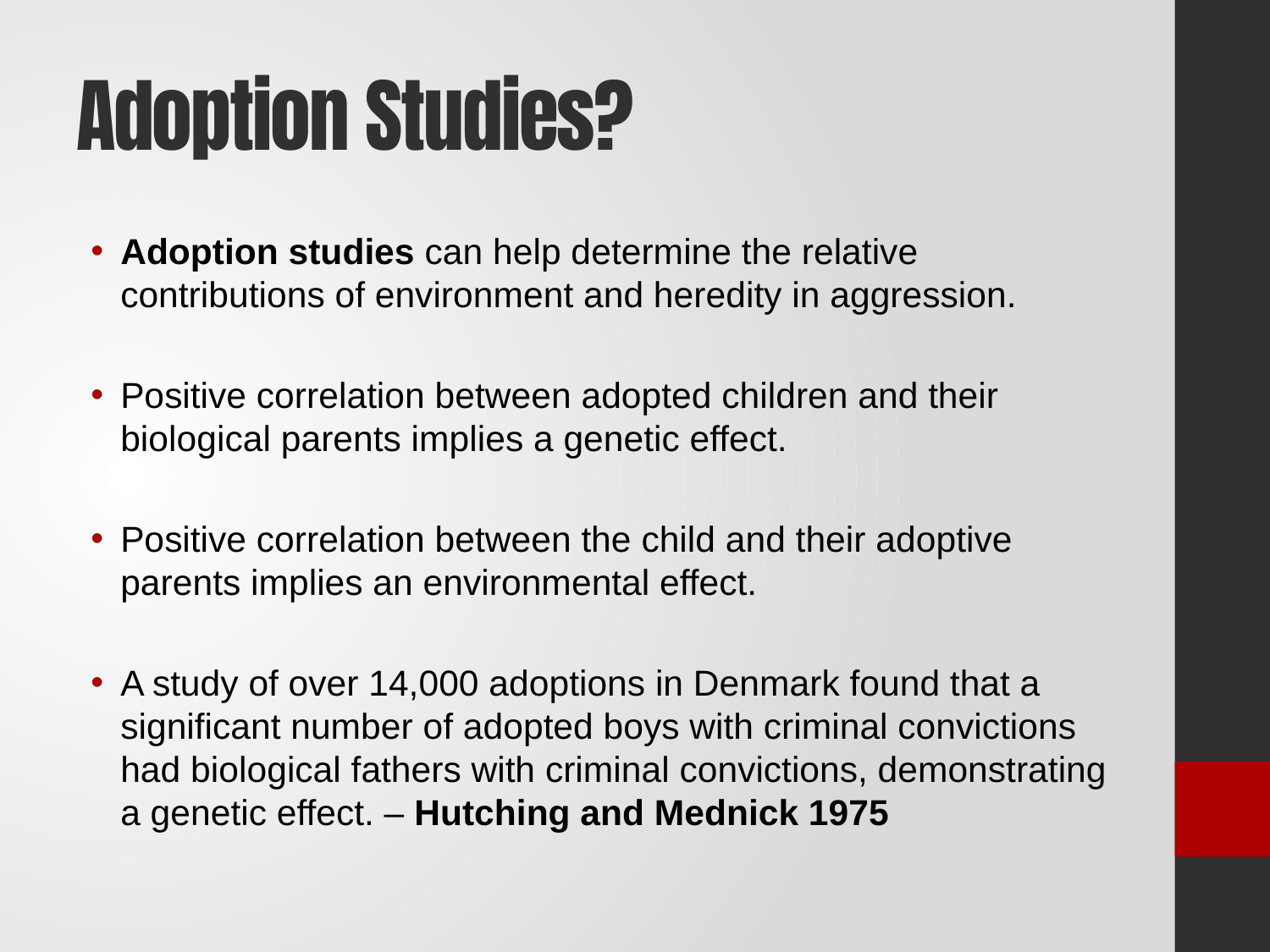

# Adoption Studies?
Adoption studies can help determine the relative contributions of environment and heredity in aggression.

Positive correlation between adopted children and their biological parents implies a genetic effect.

Positive correlation between the child and their adoptive parents implies an environmental effect.

A study of over 14,000 adoptions in Denmark found that a significant number of adopted boys with criminal convictions had biological fathers with criminal convictions, demonstrating a genetic effect. – Hutching and Mednick 1975